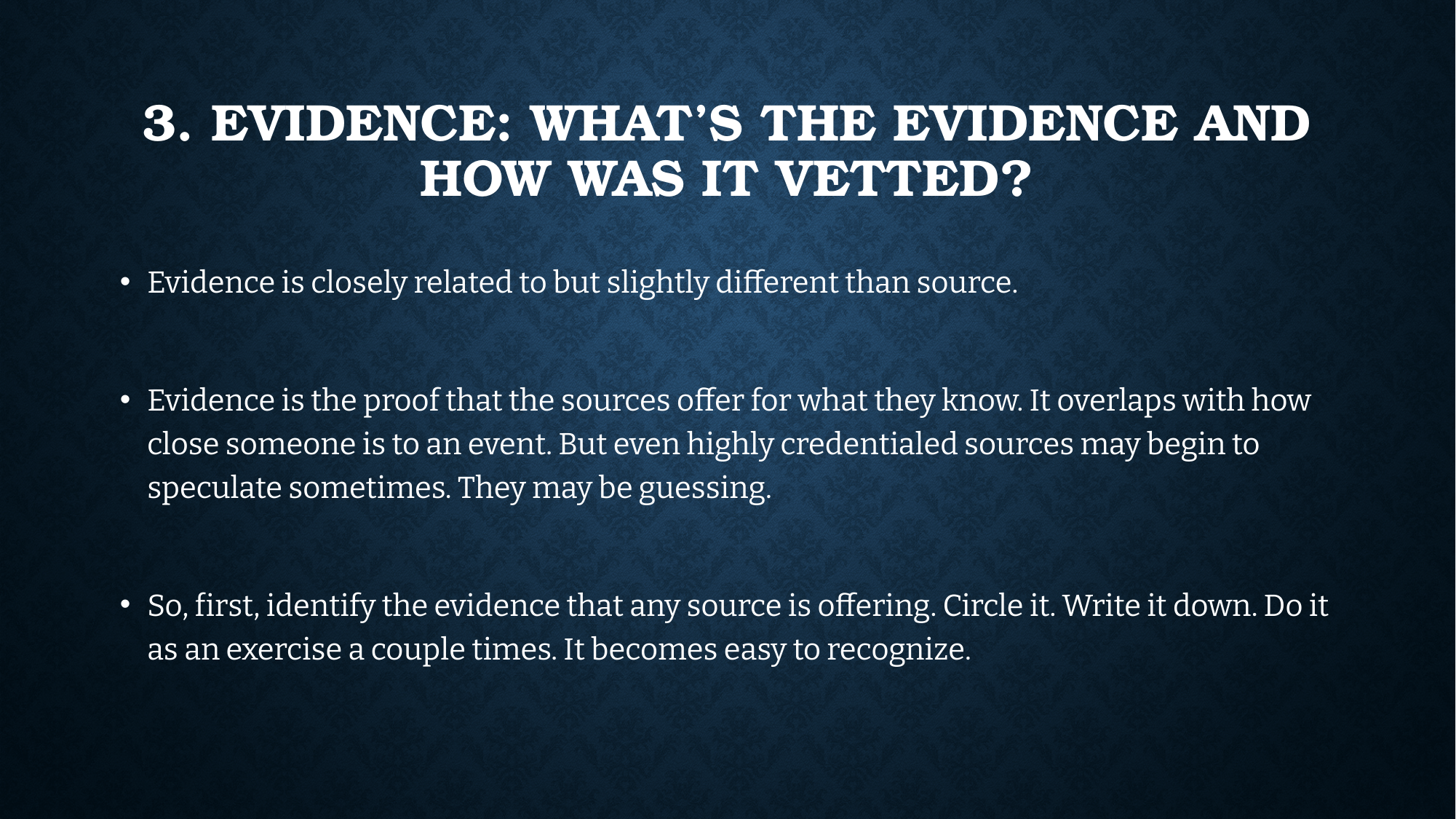

# 3. EVIDENCE: WHAT’S THE EVIDENCE AND HOW WAS IT VETTED?
Evidence is closely related to but slightly different than source.

Evidence is the proof that the sources offer for what they know. It overlaps with how close someone is to an event. But even highly credentialed sources may begin to speculate sometimes. They may be guessing.

So, first, identify the evidence that any source is offering. Circle it. Write it down. Do it as an exercise a couple times. It becomes easy to recognize.